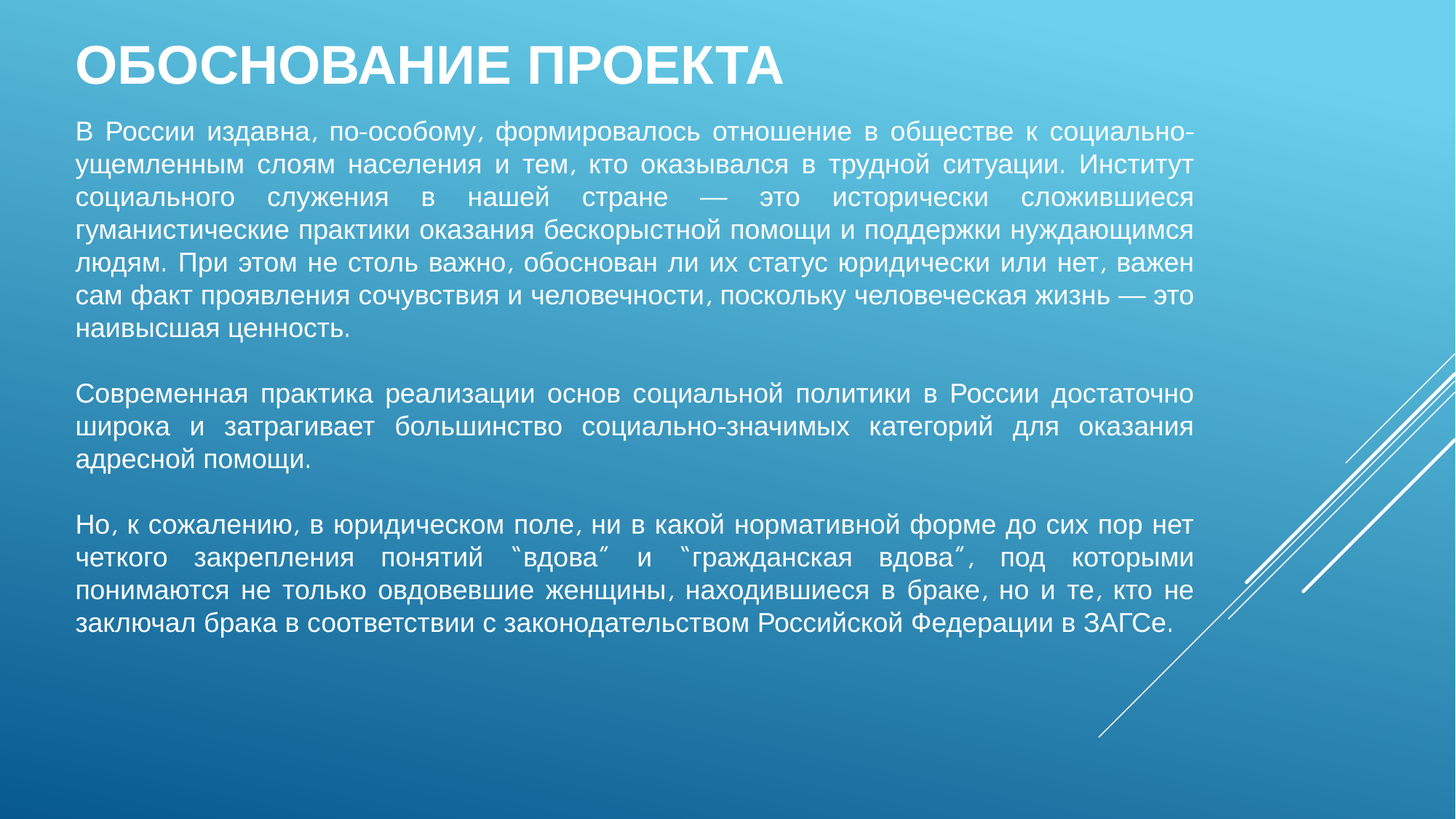

# обоснование проекта
В России издавна, по-особому, формировалось отношение в обществе к социально-ущемленным слоям населения и тем, кто оказывался в трудной ситуации. Институт социального служения в нашей стране — это исторически сложившиеся гуманистические практики оказания бескорыстной помощи и поддержки нуждающимся людям. При этом не столь важно, обоснован ли их статус юридически или нет, важен сам факт проявления сочувствия и человечности, поскольку человеческая жизнь — это наивысшая ценность.

Современная практика реализации основ социальной политики в России достаточно широка и затрагивает большинство социально-значимых категорий для оказания адресной помощи.

Но, к сожалению, в юридическом поле, ни в какой нормативной форме до сих пор нет четкого закрепления понятий “вдова” и “гражданская вдова”, под которыми понимаются не только овдовевшие женщины, находившиеся в браке, но и те, кто не заключал брака в соответствии с законодательством Российской Федерации в ЗАГСе.